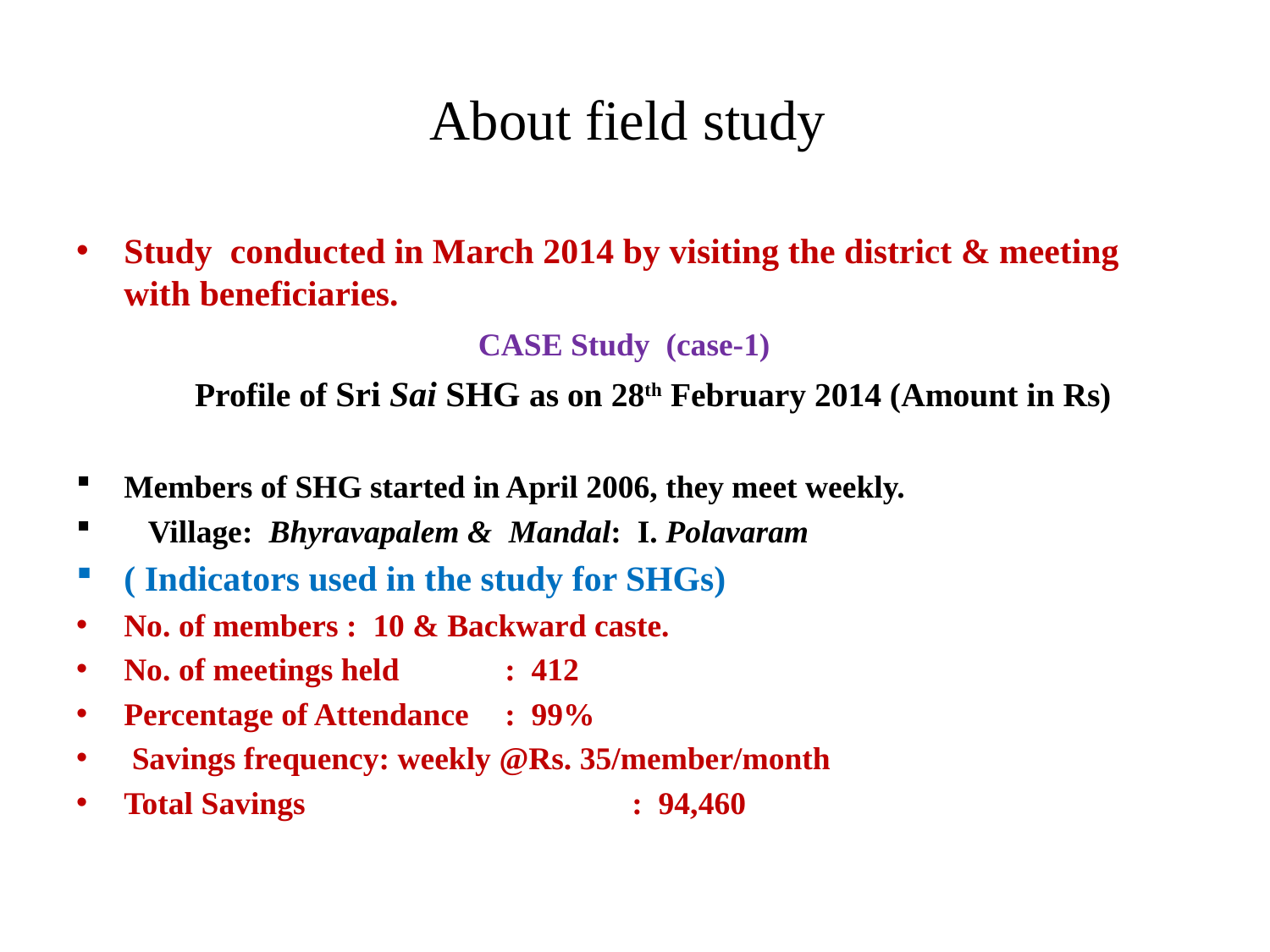

# About field study
Study  conducted in March 2014 by visiting the district & meeting with beneficiaries.
                                      CASE Study  (case-1)
              Profile of Sri Sai SHG as on 28th February 2014 (Amount in Rs)

Members of SHG started in April 2006, they meet weekly.
   Village:  Bhyravapalem &  Mandal:  I. Polavaram
( Indicators used in the study for SHGs)
No. of members :  10 & Backward caste.
No. of meetings held	:  412
Percentage of Attendance	:  99%
 Savings frequency: weekly @Rs. 35/member/month
Total Savings			:  94,460